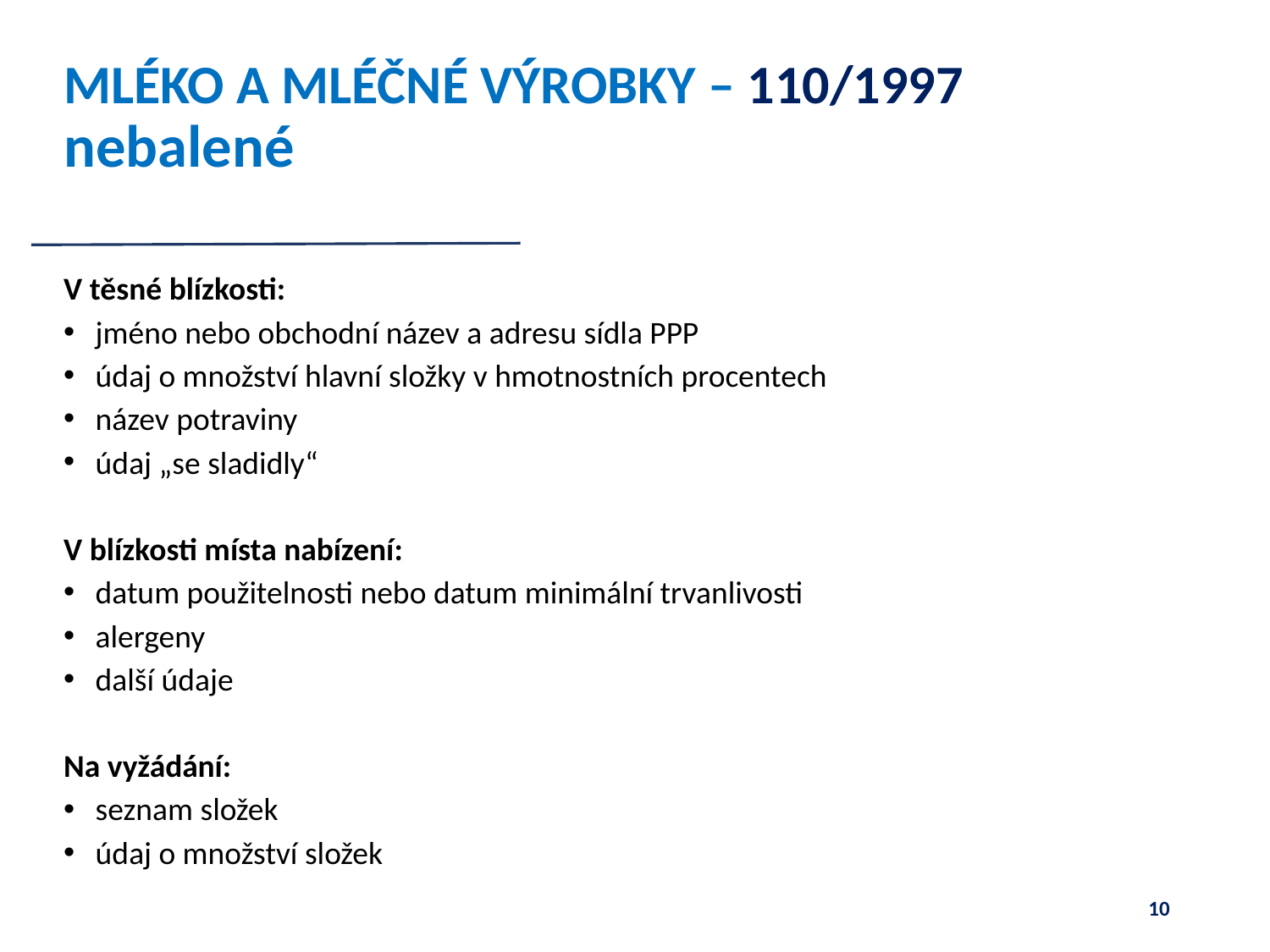

# MLÉKO A MLÉČNÉ VÝROBKY – 110/1997 nebalené
V těsné blízkosti:
jméno nebo obchodní název a adresu sídla PPP
údaj o množství hlavní složky v hmotnostních procentech
název potraviny
údaj „se sladidly“

V blízkosti místa nabízení:
datum použitelnosti nebo datum minimální trvanlivosti
alergeny
další údaje

Na vyžádání:
seznam složek
údaj o množství složek
10